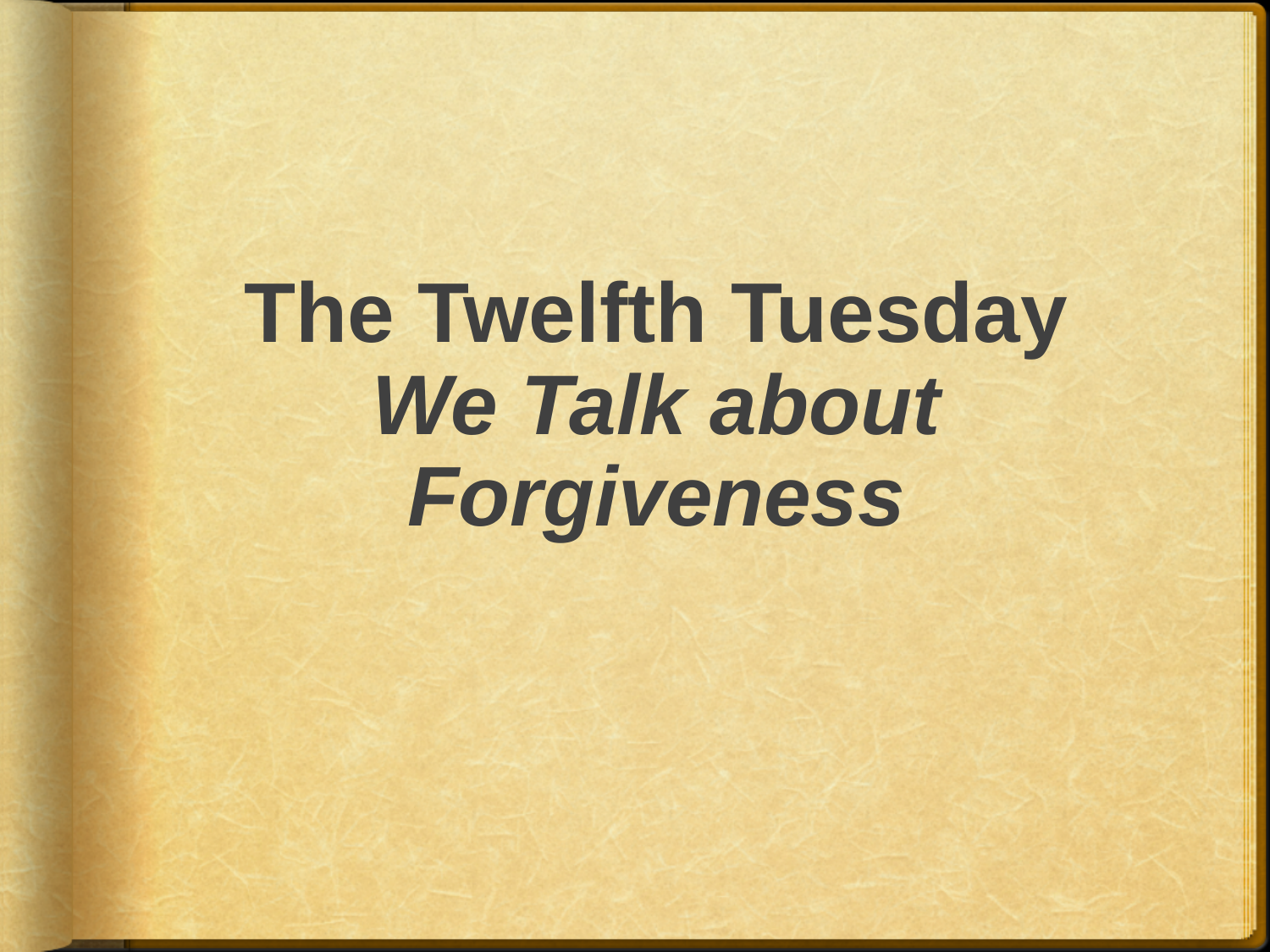

# The Twelfth Tuesday We Talk about Forgiveness